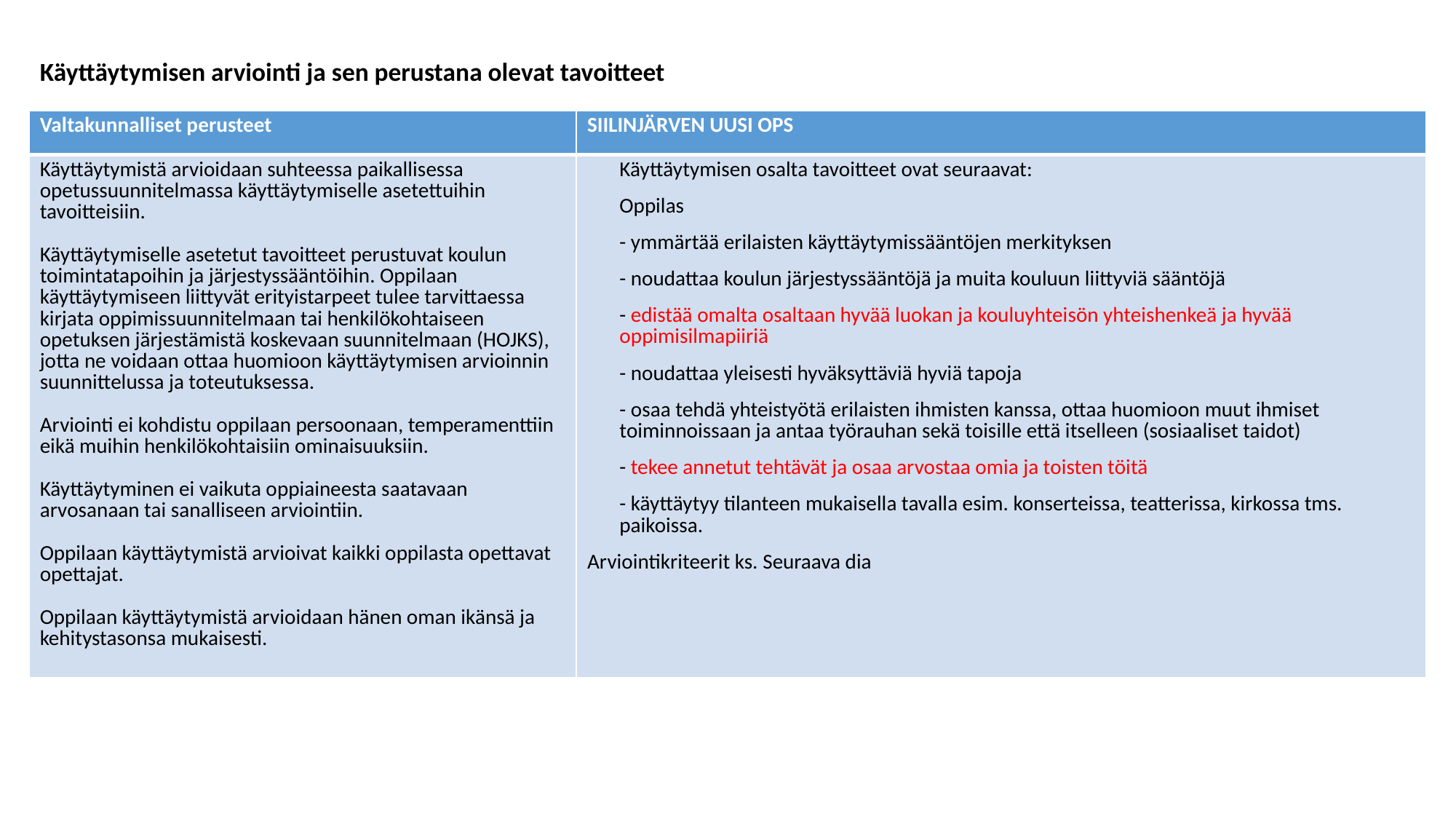

# Käyttäytymisen arviointi ja sen perustana olevat tavoitteet
| Valtakunnalliset perusteet | SIILINJÄRVEN UUSI OPS |
| --- | --- |
| Käyttäytymistä arvioidaan suhteessa paikallisessa opetussuunnitelmassa käyttäytymiselle asetettuihin tavoitteisiin. Käyttäytymiselle asetetut tavoitteet perustuvat koulun toimintatapoihin ja järjestyssääntöihin. Oppilaan käyttäytymiseen liittyvät erityistarpeet tulee tarvittaessa kirjata oppimissuunnitelmaan tai henkilökohtaiseen opetuksen järjestämistä koskevaan suunnitelmaan (HOJKS), jotta ne voidaan ottaa huomioon käyttäytymisen arvioinnin suunnittelussa ja toteutuksessa. Arviointi ei kohdistu oppilaan persoonaan, temperamenttiin eikä muihin henkilökohtaisiin ominaisuuksiin. Käyttäytyminen ei vaikuta oppiaineesta saatavaan arvosanaan tai sanalliseen arviointiin. Oppilaan käyttäytymistä arvioivat kaikki oppilasta opettavat opettajat. Oppilaan käyttäytymistä arvioidaan hänen oman ikänsä ja kehitystasonsa mukaisesti. | Käyttäytymisen osalta tavoitteet ovat seuraavat: Oppilas - ymmärtää erilaisten käyttäytymissääntöjen merkityksen - noudattaa koulun järjestyssääntöjä ja muita kouluun liittyviä sääntöjä - edistää omalta osaltaan hyvää luokan ja kouluyhteisön yhteishenkeä ja hyvää oppimisilmapiiriä - noudattaa yleisesti hyväksyttäviä hyviä tapoja - osaa tehdä yhteistyötä erilaisten ihmisten kanssa, ottaa huomioon muut ihmiset toiminnoissaan ja antaa työrauhan sekä toisille että itselleen (sosiaaliset taidot) - tekee annetut tehtävät ja osaa arvostaa omia ja toisten töitä - käyttäytyy tilanteen mukaisella tavalla esim. konserteissa, teatterissa, kirkossa tms. paikoissa. Arviointikriteerit ks. Seuraava dia |